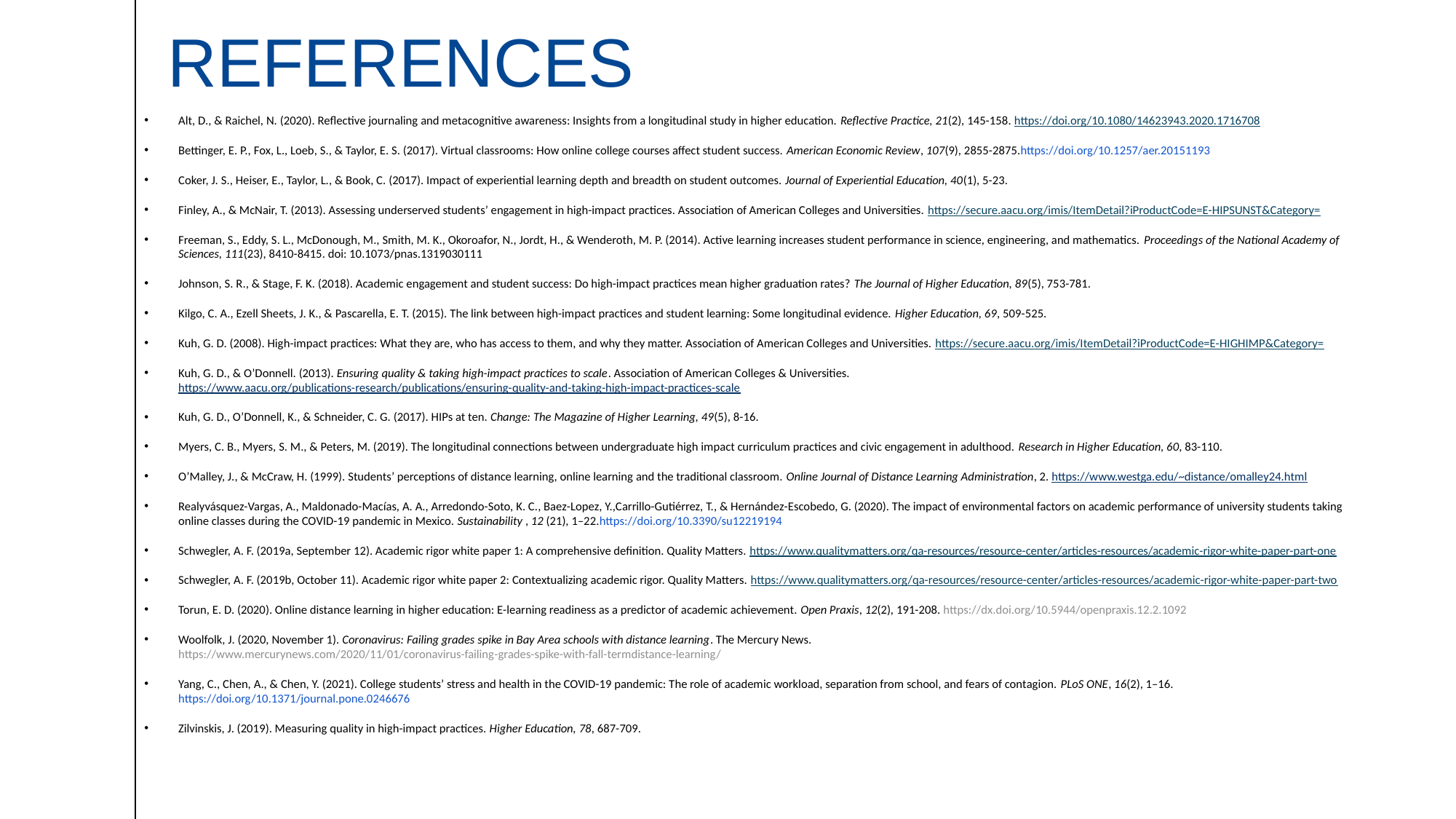

# References
Alt, D., & Raichel, N. (2020). Reflective journaling and metacognitive awareness: Insights from a longitudinal study in higher education. Reflective Practice, 21(2), 145-158. https://doi.org/10.1080/14623943.2020.1716708
Bettinger, E. P., Fox, L., Loeb, S., & Taylor, E. S. (2017). Virtual classrooms: How online college courses affect student success. American Economic Review, 107(9), 2855-2875.https://doi.org/10.1257/aer.20151193
Coker, J. S., Heiser, E., Taylor, L., & Book, C. (2017). Impact of experiential learning depth and breadth on student outcomes. Journal of Experiential Education, 40(1), 5-23.
Finley, A., & McNair, T. (2013). Assessing underserved students’ engagement in high-impact practices. Association of American Colleges and Universities. https://secure.aacu.org/imis/ItemDetail?iProductCode=E-HIPSUNST&Category=
Freeman, S., Eddy, S. L., McDonough, M., Smith, M. K., Okoroafor, N., Jordt, H., & Wenderoth, M. P. (2014). Active learning increases student performance in science, engineering, and mathematics. Proceedings of the National Academy of Sciences, 111(23), 8410-8415. doi: 10.1073/pnas.1319030111
Johnson, S. R., & Stage, F. K. (2018). Academic engagement and student success: Do high-impact practices mean higher graduation rates? The Journal of Higher Education, 89(5), 753-781.
Kilgo, C. A., Ezell Sheets, J. K., & Pascarella, E. T. (2015). The link between high-impact practices and student learning: Some longitudinal evidence. Higher Education, 69, 509-525.
Kuh, G. D. (2008). High-impact practices: What they are, who has access to them, and why they matter. Association of American Colleges and Universities. https://secure.aacu.org/imis/ItemDetail?iProductCode=E-HIGHIMP&Category=
Kuh, G. D., & O’Donnell. (2013). Ensuring quality & taking high-impact practices to scale. Association of American Colleges & Universities. https://www.aacu.org/publications-research/publications/ensuring-quality-and-taking-high-impact-practices-scale
Kuh, G. D., O’Donnell, K., & Schneider, C. G. (2017). HIPs at ten. Change: The Magazine of Higher Learning, 49(5), 8-16.
Myers, C. B., Myers, S. M., & Peters, M. (2019). The longitudinal connections between undergraduate high impact curriculum practices and civic engagement in adulthood. Research in Higher Education, 60, 83-110.
O’Malley, J., & McCraw, H. (1999). Students’ perceptions of distance learning, online learning and the traditional classroom. Online Journal of Distance Learning Administration, 2. https://www.westga.edu/~distance/omalley24.html
Realyvásquez-Vargas, A., Maldonado-Macías, A. A., Arredondo-Soto, K. C., Baez-Lopez, Y.,Carrillo-Gutiérrez, T., & Hernández-Escobedo, G. (2020). The impact of environmental factors on academic performance of university students taking online classes during the COVID-19 pandemic in Mexico. Sustainability , 12 (21), 1–22.https://doi.org/10.3390/su12219194
Schwegler, A. F. (2019a, September 12). Academic rigor white paper 1: A comprehensive definition. Quality Matters. https://www.qualitymatters.org/qa-resources/resource-center/articles-resources/academic-rigor-white-paper-part-one
Schwegler, A. F. (2019b, October 11). Academic rigor white paper 2: Contextualizing academic rigor. Quality Matters. https://www.qualitymatters.org/qa-resources/resource-center/articles-resources/academic-rigor-white-paper-part-two
Torun, E. D. (2020). Online distance learning in higher education: E-learning readiness as a predictor of academic achievement. Open Praxis, 12(2), 191-208. https://dx.doi.org/10.5944/openpraxis.12.2.1092
Woolfolk, J. (2020, November 1). Coronavirus: Failing grades spike in Bay Area schools with distance learning. The Mercury News. https://www.mercurynews.com/2020/11/01/coronavirus-failing-grades-spike-with-fall-termdistance-learning/
Yang, C., Chen, A., & Chen, Y. (2021). College students’ stress and health in the COVID-19 pandemic: The role of academic workload, separation from school, and fears of contagion. PLoS ONE, 16(2), 1–16. https://doi.org/10.1371/journal.pone.0246676
Zilvinskis, J. (2019). Measuring quality in high-impact practices. Higher Education, 78, 687-709.